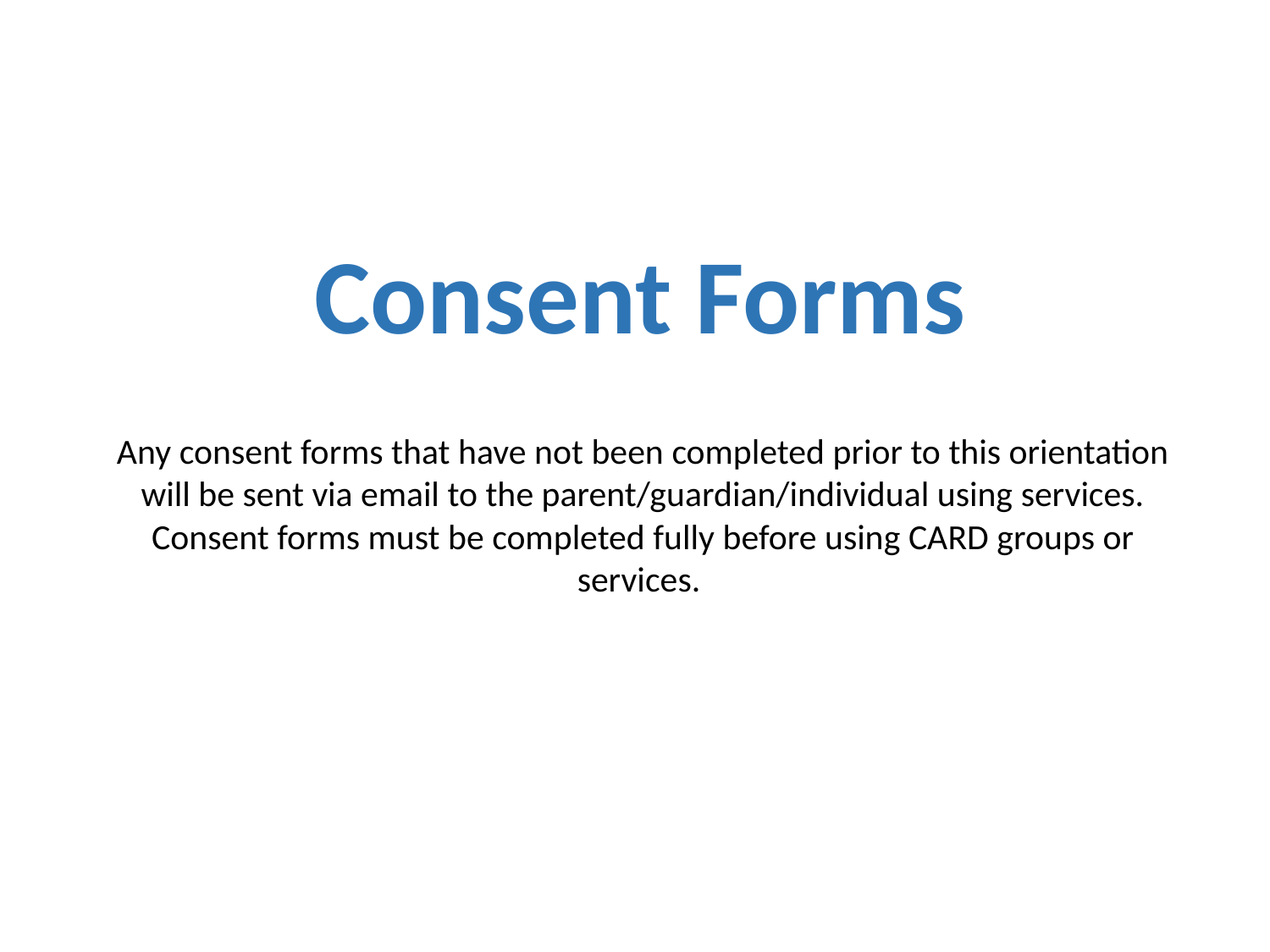

Consent Forms
Any consent forms that have not been completed prior to this orientation will be sent via email to the parent/guardian/individual using services. Consent forms must be completed fully before using CARD groups or services.